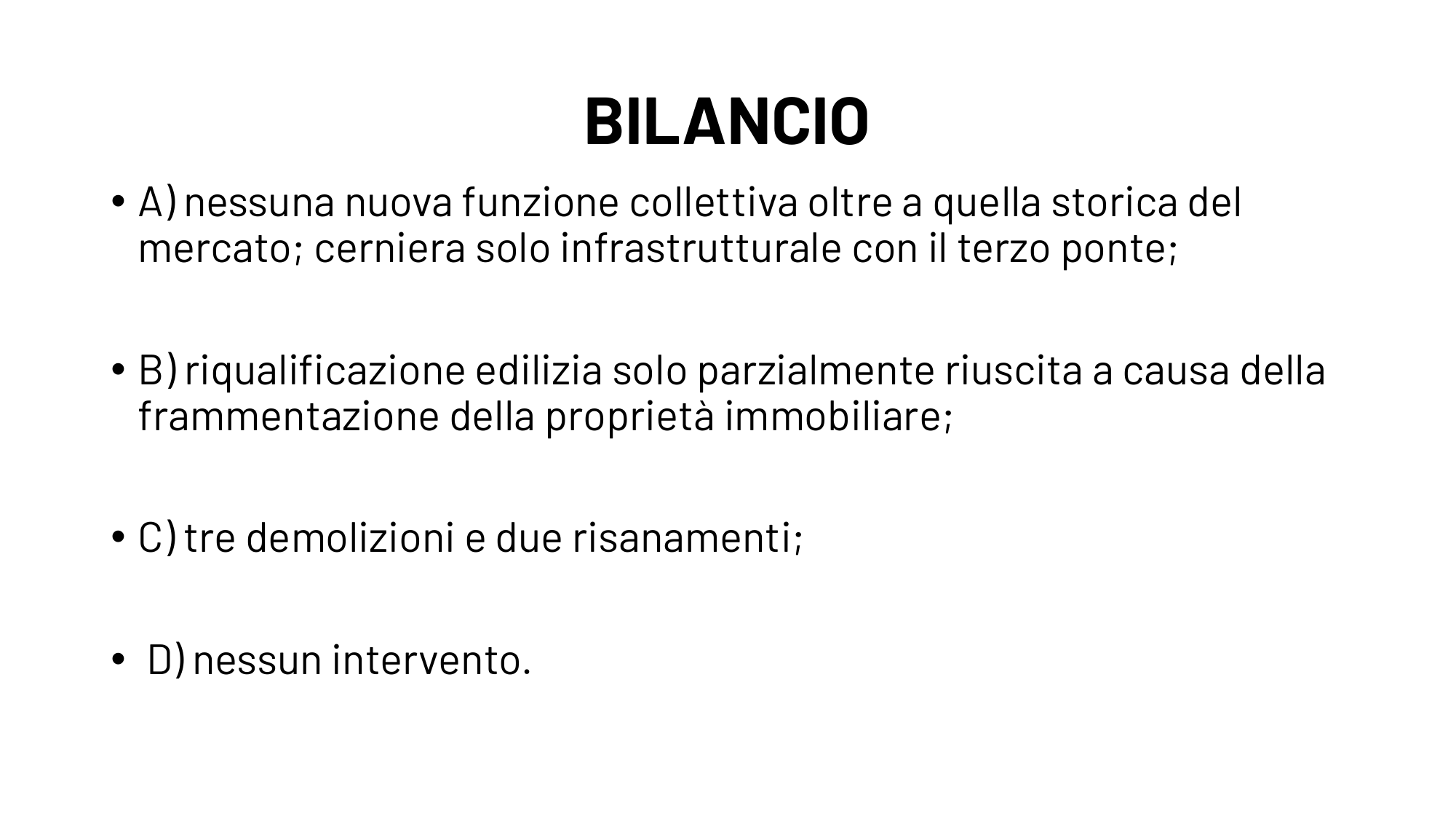

# BILANCIO
A) nessuna nuova funzione collettiva oltre a quella storica del mercato; cerniera solo infrastrutturale con il terzo ponte;

B) riqualificazione edilizia solo parzialmente riuscita a causa della frammentazione della proprietà immobiliare;

C) tre demolizioni e due risanamenti;

 D) nessun intervento.